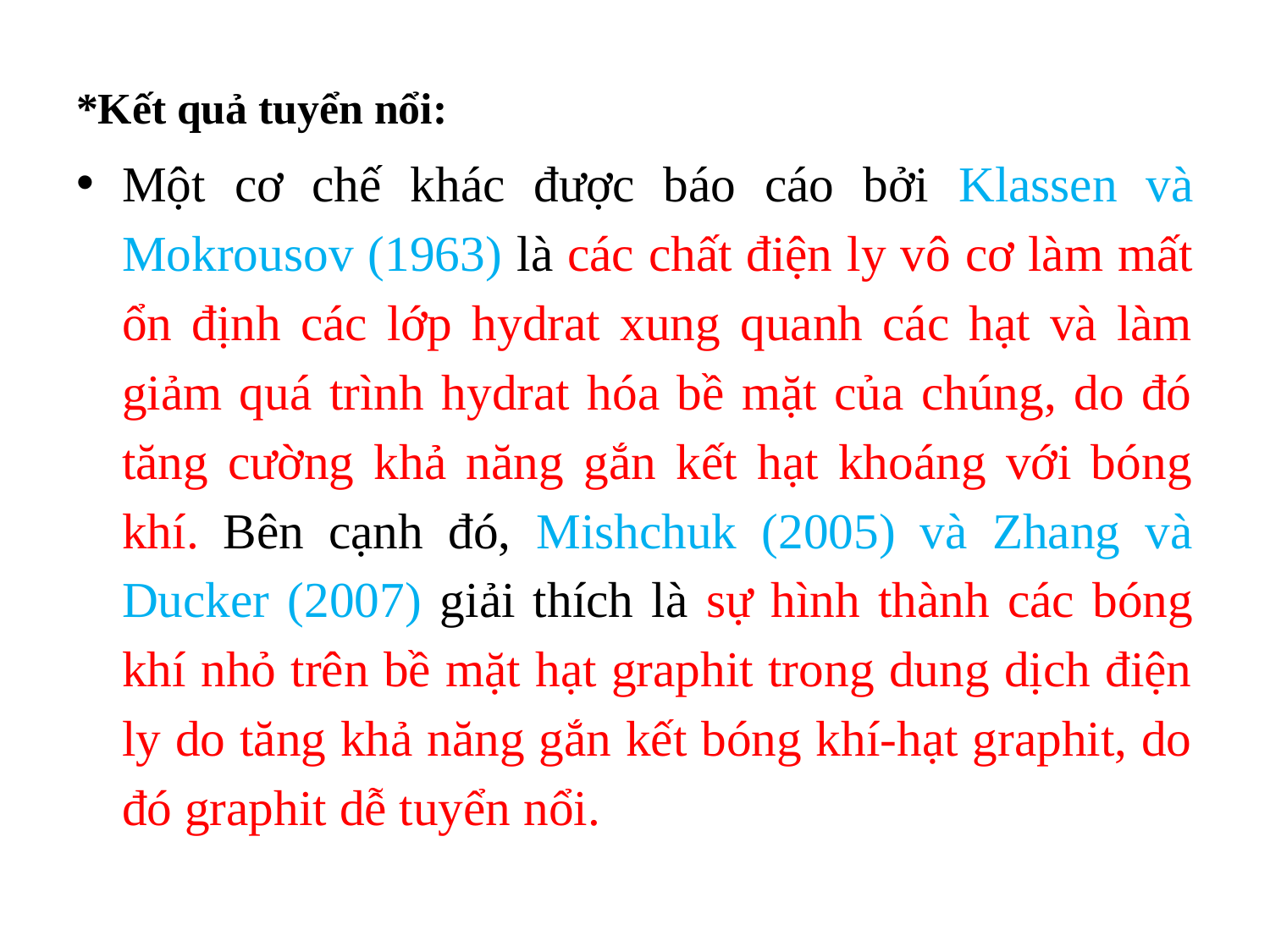

*Kết quả tuyển nổi:
Một cơ chế khác được báo cáo bởi Klassen và Mokrousov (1963) là các chất điện ly vô cơ làm mất ổn định các lớp hydrat xung quanh các hạt và làm giảm quá trình hydrat hóa bề mặt của chúng, do đó tăng cường khả năng gắn kết hạt khoáng với bóng khí. Bên cạnh đó, Mishchuk (2005) và Zhang và Ducker (2007) giải thích là sự hình thành các bóng khí nhỏ trên bề mặt hạt graphit trong dung dịch điện ly do tăng khả năng gắn kết bóng khí-hạt graphit, do đó graphit dễ tuyển nổi.